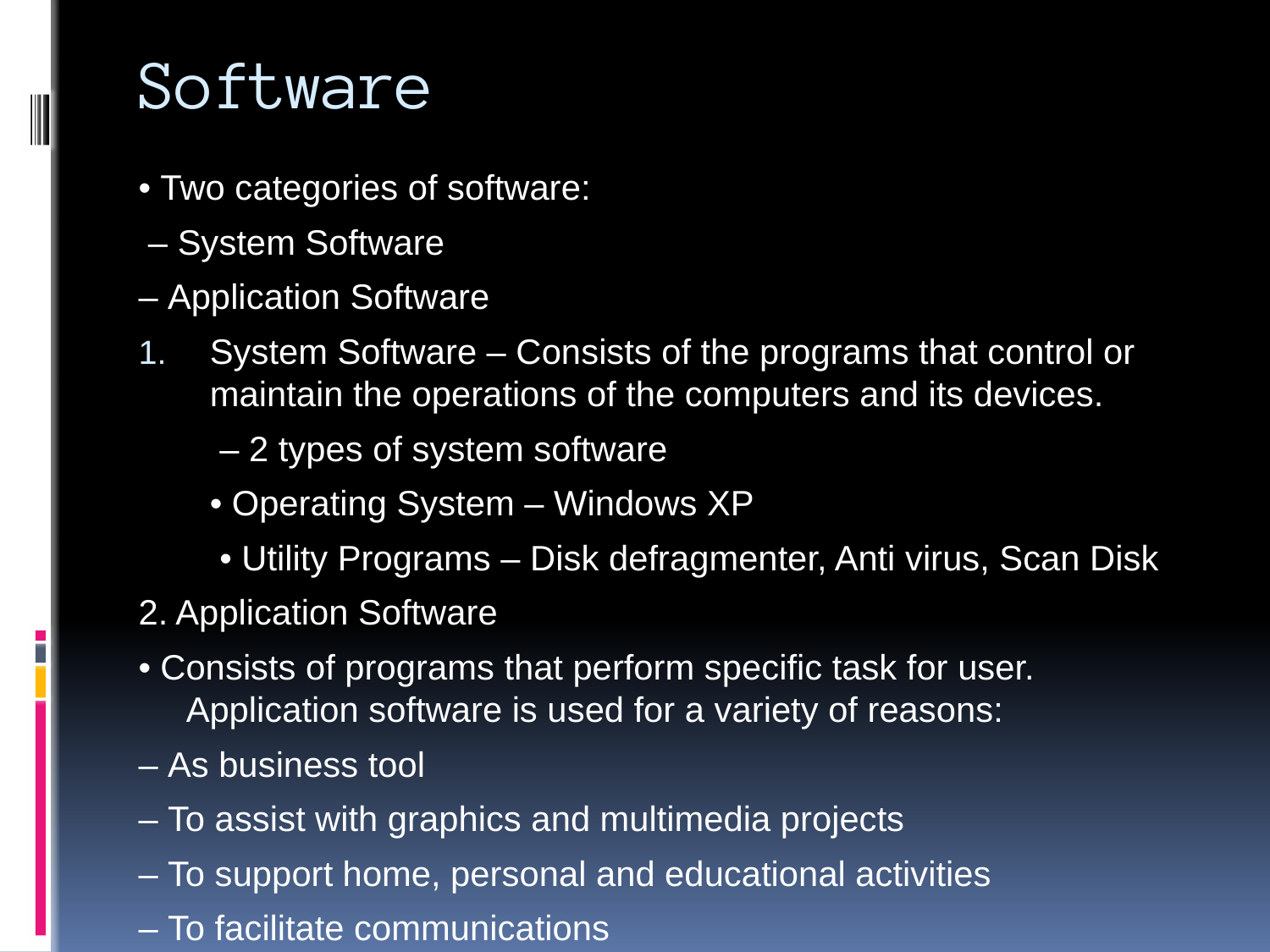

# Software
• Two categories of software:
 – System Software
– Application Software
System Software – Consists of the programs that control or maintain the operations of the computers and its devices.
	 – 2 types of system software
	• Operating System – Windows XP
	 • Utility Programs – Disk defragmenter, Anti virus, Scan Disk
2. Application Software
• Consists of programs that perform specific task for user. Application software is used for a variety of reasons:
– As business tool
– To assist with graphics and multimedia projects
– To support home, personal and educational activities
– To facilitate communications